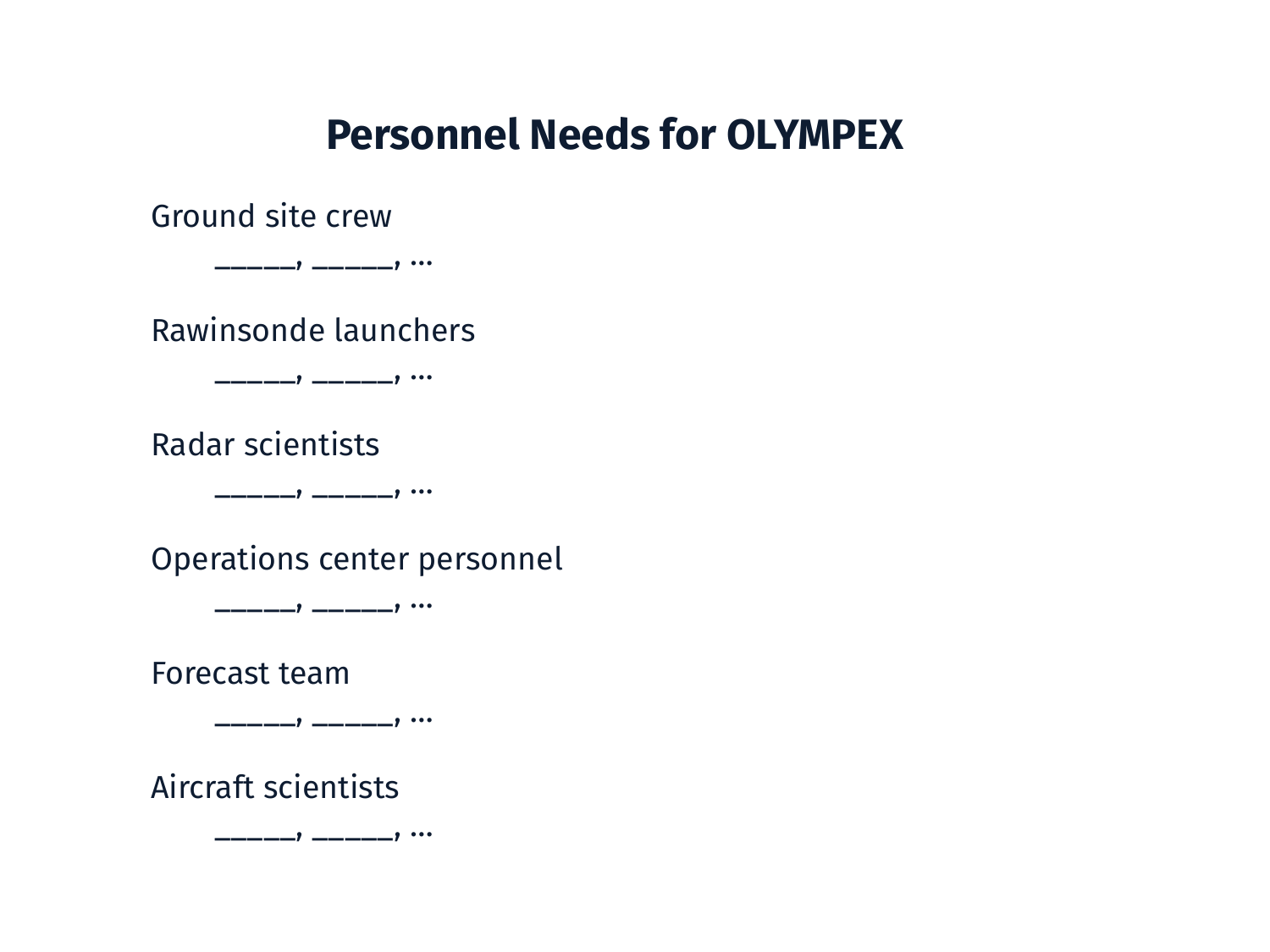

Personnel Needs for OLYMPEX

Ground site crew
_____, _____, …

Rawinsonde launchers
_____, _____, …

Radar scientists
_____, _____, …

Operations center personnel
_____, _____, …

Forecast team
_____, _____, …

Aircraft scientists
_____, _____, …